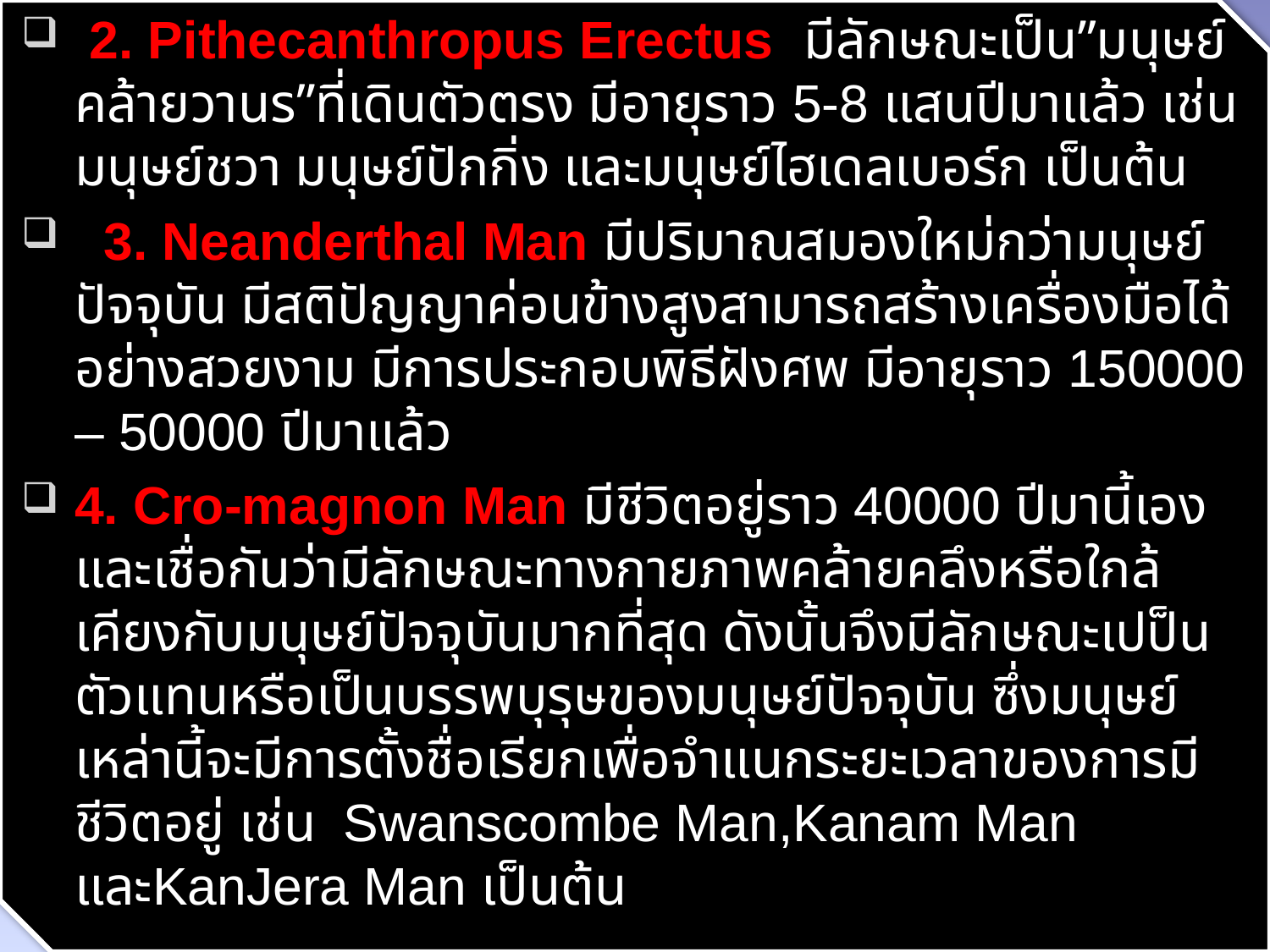

2. Pithecanthropus Erectus  มีลักษณะเป็น”มนุษย์คล้ายวานร”ที่เดินตัวตรง มีอายุราว 5-8 แสนปีมาแล้ว เช่น มนุษย์ชวา มนุษย์ปักกิ่ง และมนุษย์ไฮเดลเบอร์ก เป็นต้น
  3. Neanderthal Man มีปริมาณสมองใหม่กว่ามนุษย์ปัจจุบัน มีสติปัญญาค่อนข้างสูงสามารถสร้างเครื่องมือได้อย่างสวยงาม มีการประกอบพิธีฝังศพ มีอายุราว 150000 – 50000 ปีมาแล้ว
4. Cro-magnon Man มีชีวิตอยู่ราว 40000 ปีมานี้เอง และเชื่อกันว่ามีลักษณะทางกายภาพคล้ายคลึงหรือใกล้เคียงกับมนุษย์ปัจจุบันมากที่สุด ดังนั้นจึงมีลักษณะเปป็นตัวแทนหรือเป็นบรรพบุรุษของมนุษย์ปัจจุบัน ซึ่งมนุษย์เหล่านี้จะมีการตั้งชื่อเรียกเพื่อจำแนกระยะเวลาของการมีชีวิตอยู่ เช่น  Swanscombe Man,Kanam Man  และKanJera Man เป็นต้น